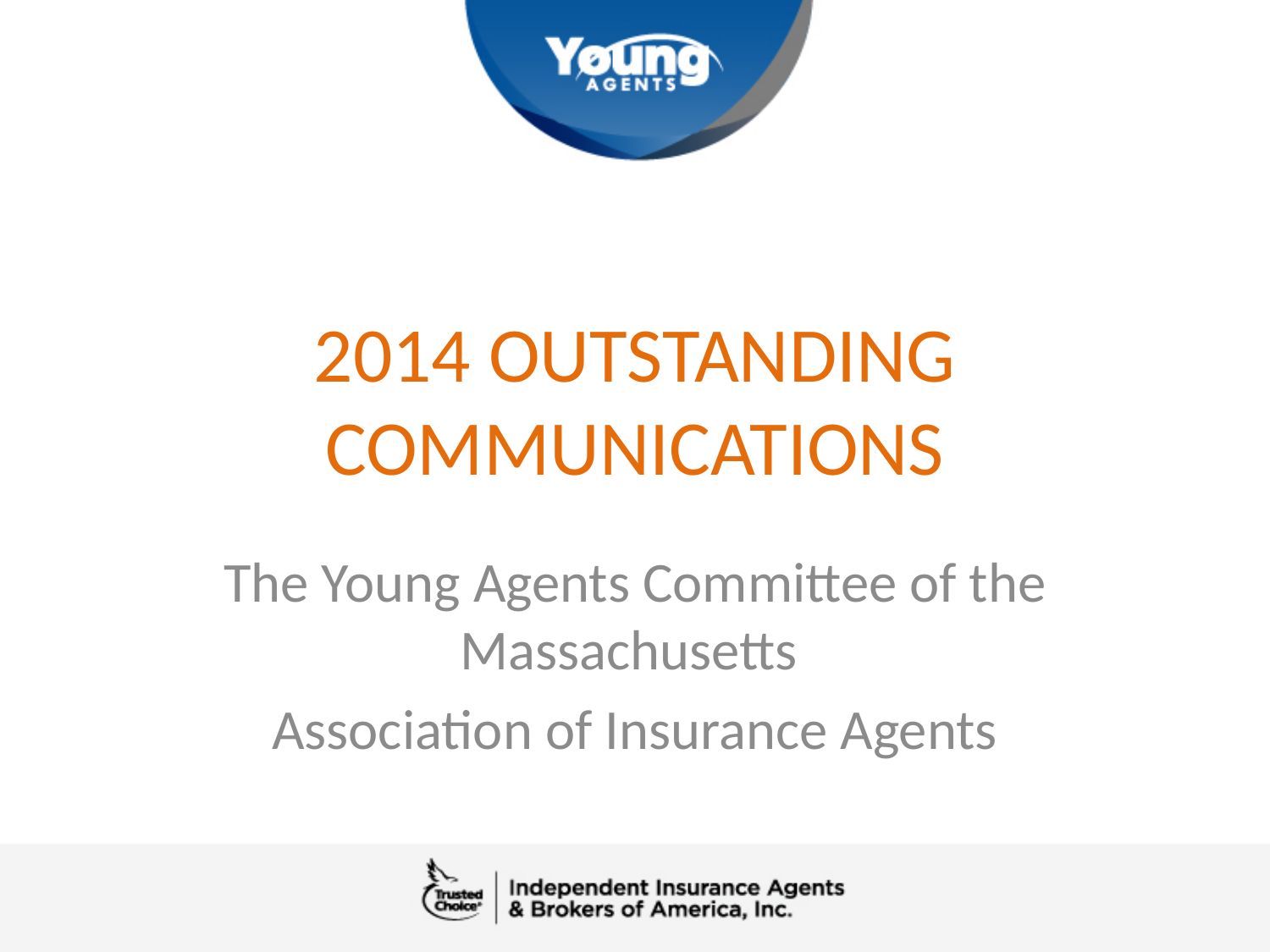

# 2014 OUTSTANDING COMMUNICATIONS
The Young Agents Committee of the Massachusetts
Association of Insurance Agents